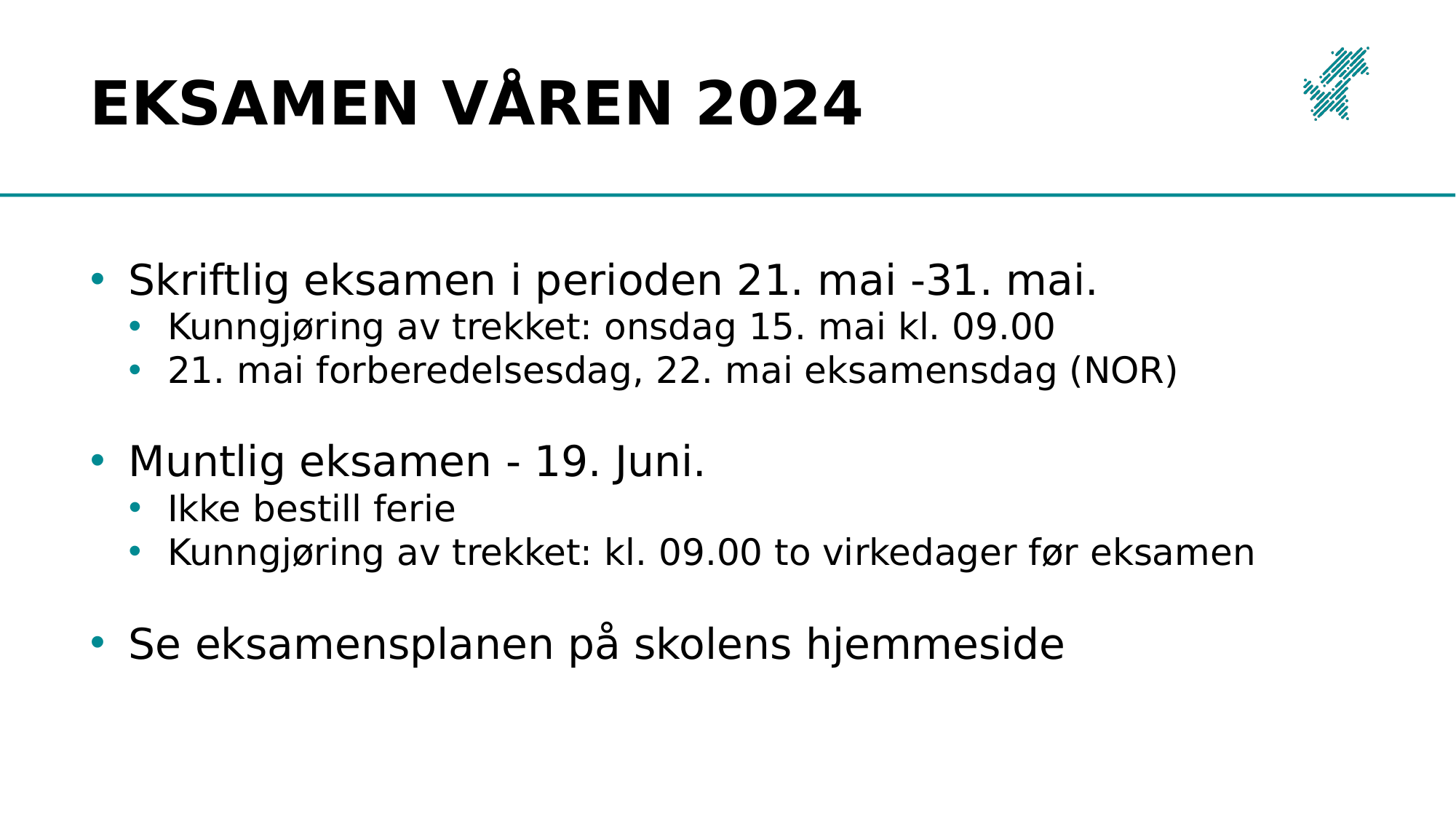

# Eksamen våren 2024
Skriftlig eksamen i perioden 21. mai -31. mai.
Kunngjøring av trekket: onsdag 15. mai kl. 09.00
21. mai forberedelsesdag, 22. mai eksamensdag (NOR)

Muntlig eksamen - 19. Juni.
Ikke bestill ferie
Kunngjøring av trekket: kl. 09.00 to virkedager før eksamen

Se eksamensplanen på skolens hjemmeside